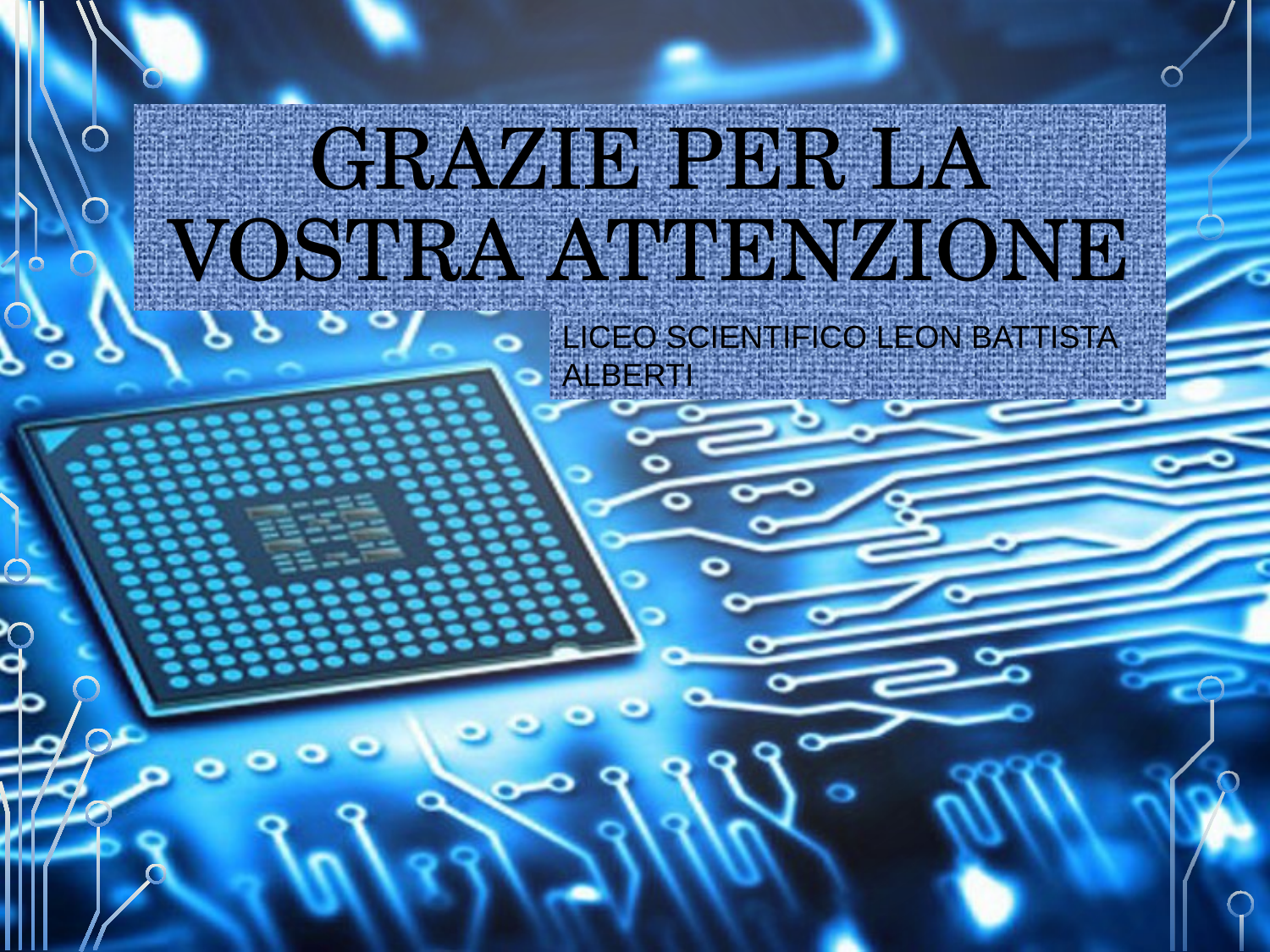

# GRAZIE PER LA VOSTRA ATTENZIONE
LICEO SCIENTIFICO LEON BATTISTA ALBERTI